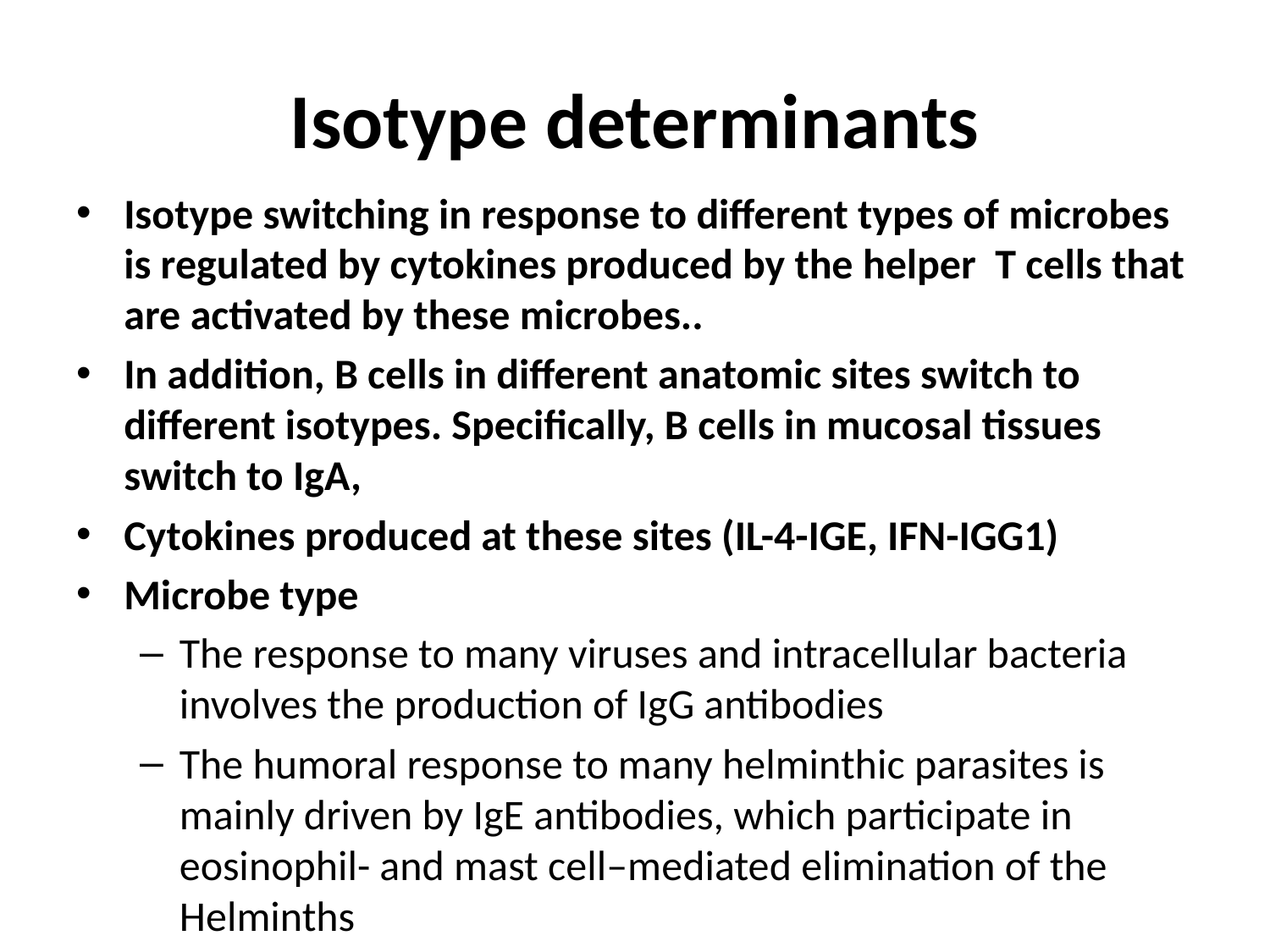

# Isotype determinants
Isotype switching in response to different types of microbes is regulated by cytokines produced by the helper  T cells that are activated by these microbes..
In addition, B cells in different anatomic sites switch to different isotypes. Specifically, B cells in mucosal tissues switch to IgA,
Cytokines produced at these sites (IL-4-IGE, IFN-IGG1)
Microbe type
The response to many viruses and intracellular bacteria involves the production of IgG antibodies
The humoral response to many helminthic parasites is mainly driven by IgE antibodies, which participate in eosinophil- and mast cell–mediated elimination of the Helminths